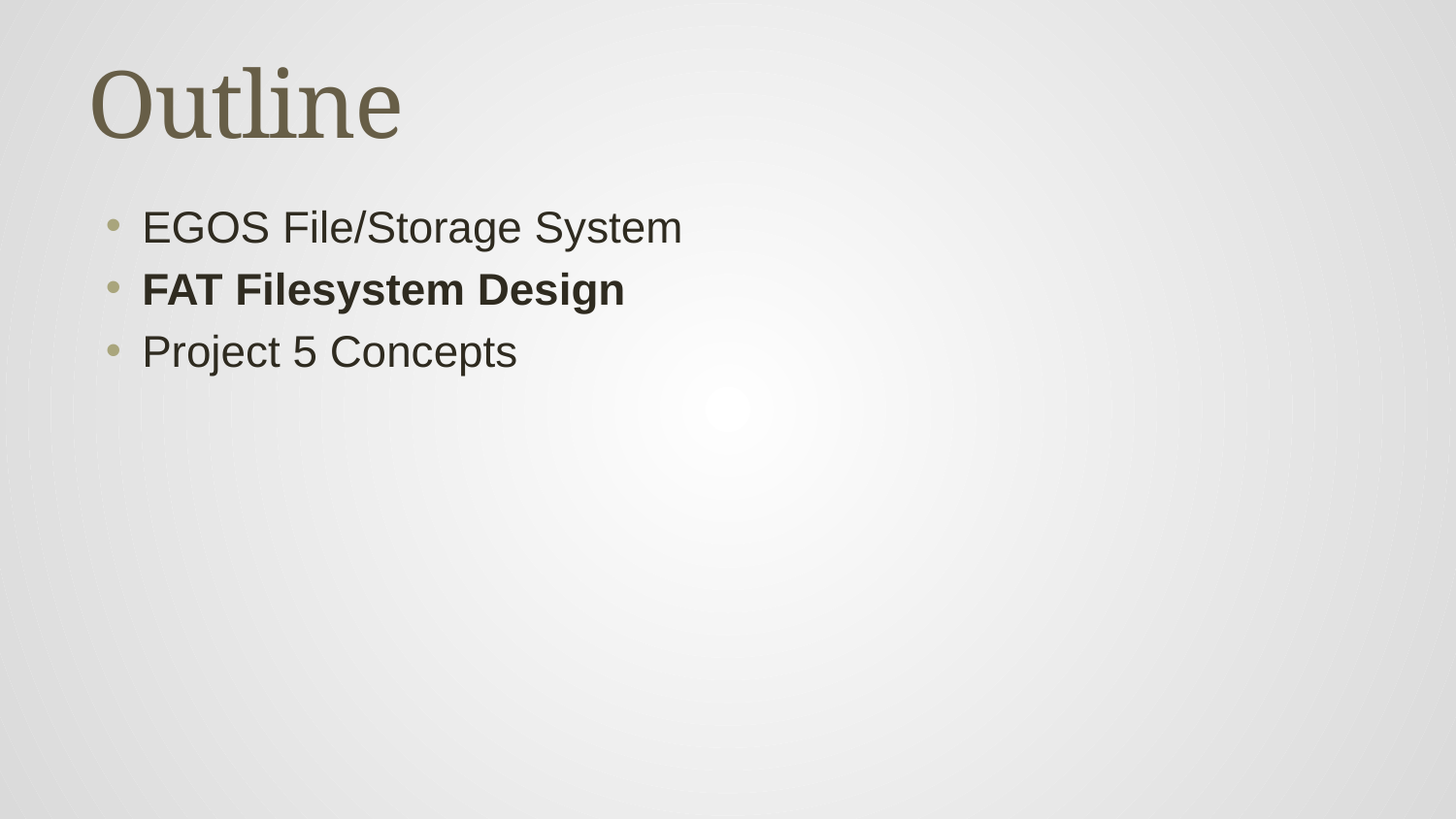

# Outline
EGOS File/Storage System
FAT Filesystem Design
Project 5 Concepts